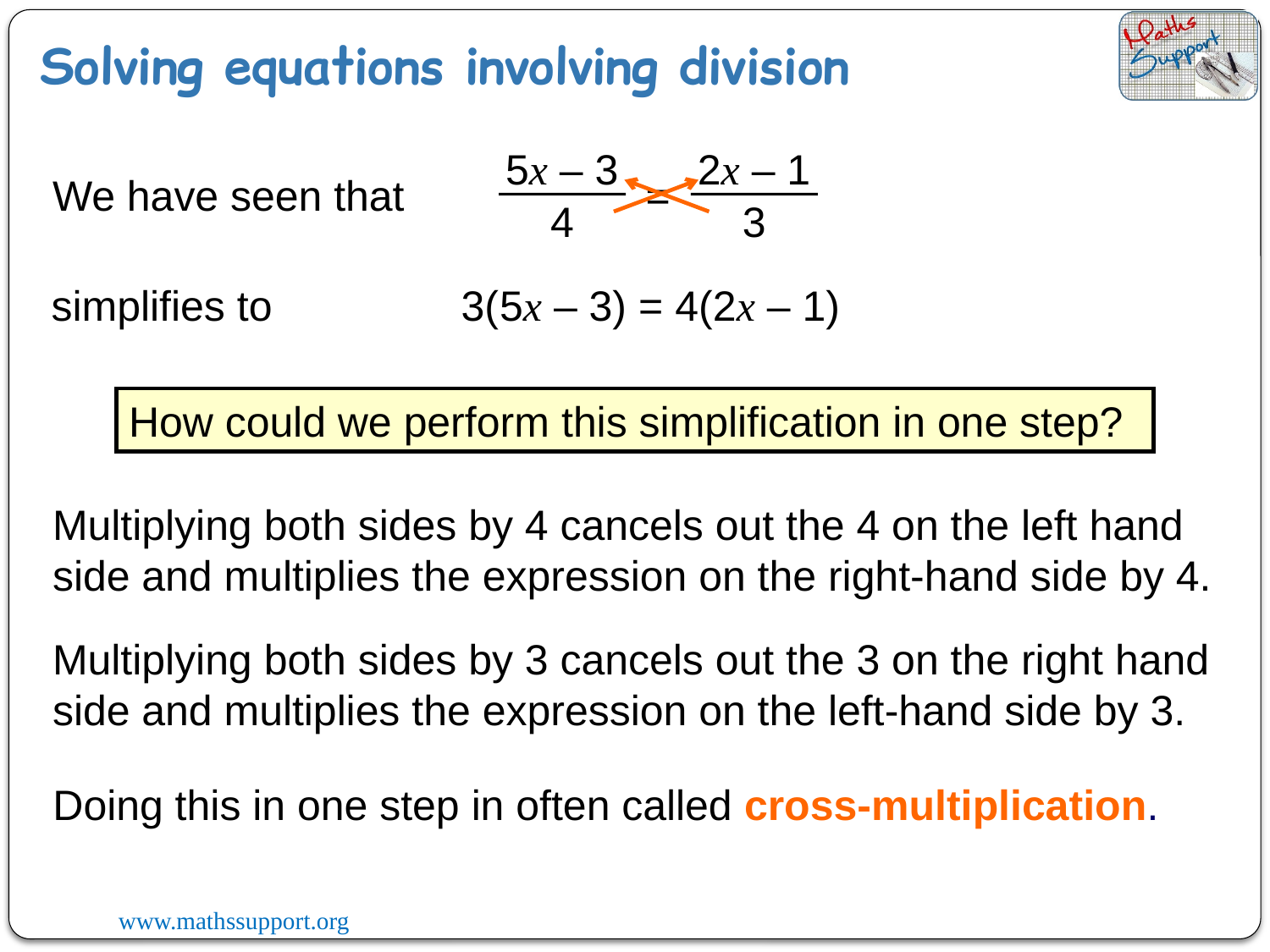

Solving equations involving division
5x – 3
4

2x – 1
3

=
We have seen that

simplifies to                3(5x – 3) = 4(2x – 1)
How could we perform this simplification in one step?
Multiplying both sides by 4 cancels out the 4 on the left hand side and multiplies the expression on the right-hand side by 4.
Multiplying both sides by 3 cancels out the 3 on the right hand side and multiplies the expression on the left-hand side by 3.
Doing this in one step in often called cross-multiplication.